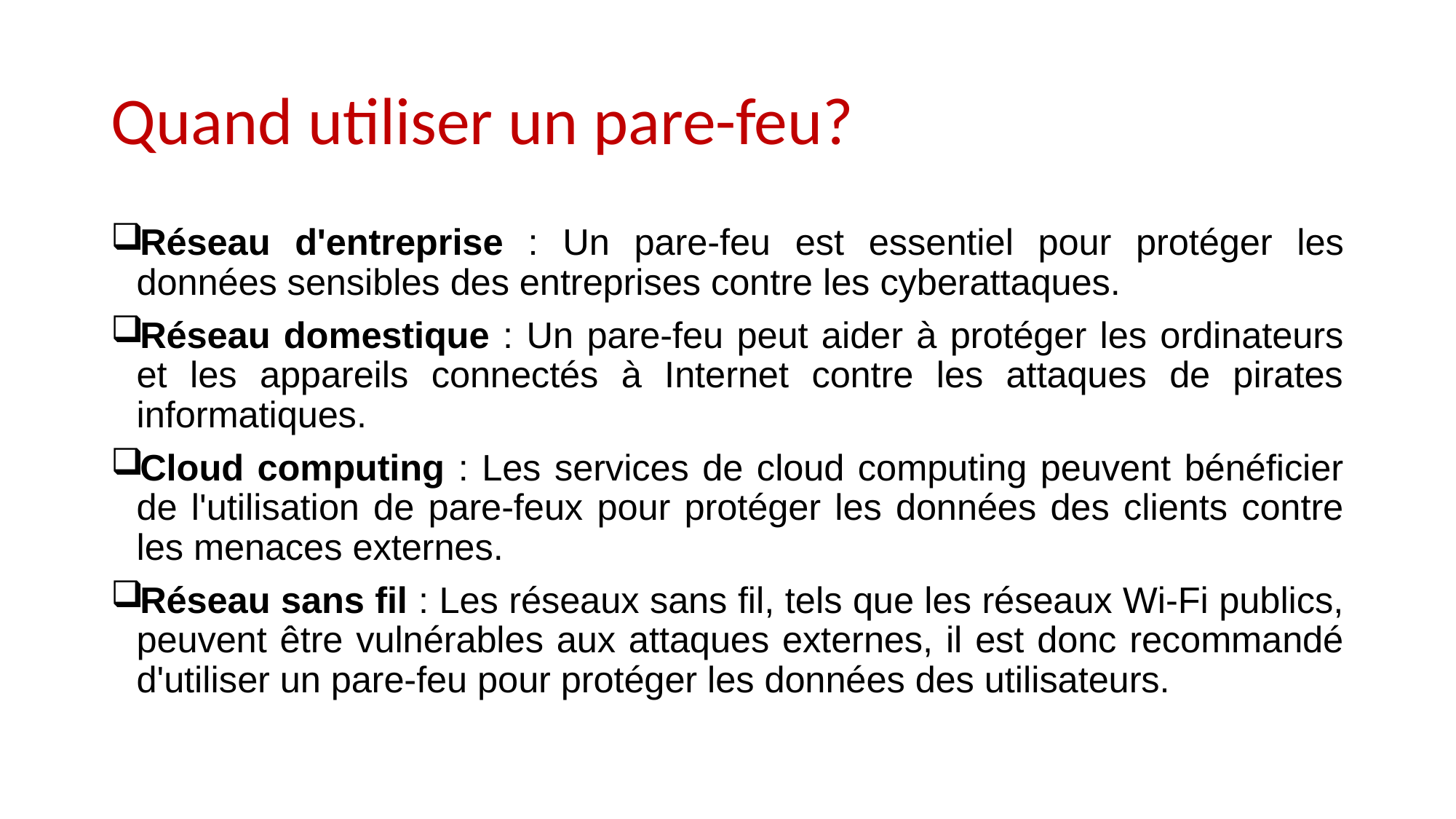

# Quand utiliser un pare-feu?
Réseau d'entreprise : Un pare-feu est essentiel pour protéger les données sensibles des entreprises contre les cyberattaques.
Réseau domestique : Un pare-feu peut aider à protéger les ordinateurs et les appareils connectés à Internet contre les attaques de pirates informatiques.
Cloud computing : Les services de cloud computing peuvent bénéficier de l'utilisation de pare-feux pour protéger les données des clients contre les menaces externes.
Réseau sans fil : Les réseaux sans fil, tels que les réseaux Wi-Fi publics, peuvent être vulnérables aux attaques externes, il est donc recommandé d'utiliser un pare-feu pour protéger les données des utilisateurs.